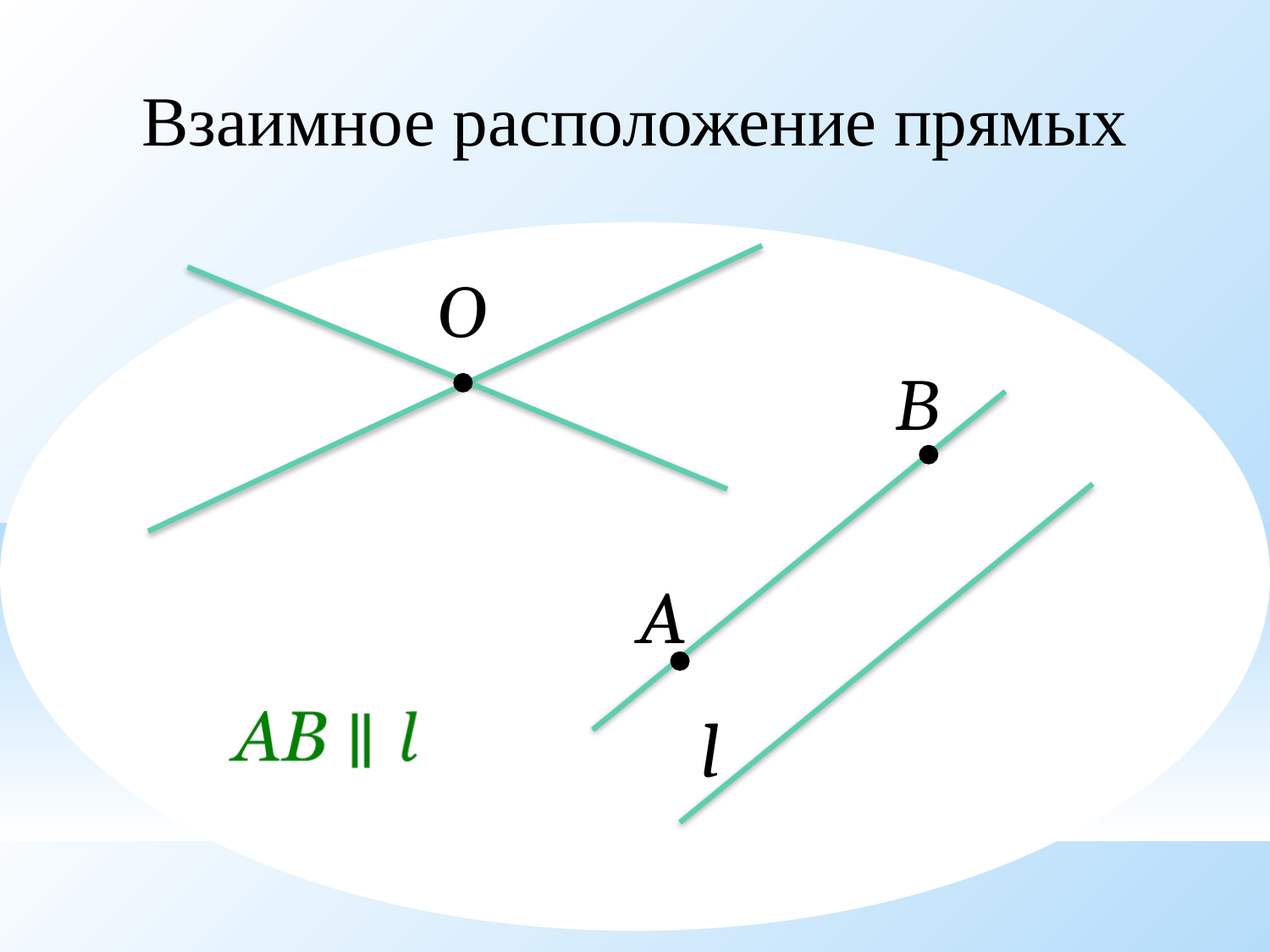

# Взаимное расположение прямых
O
B

A

l